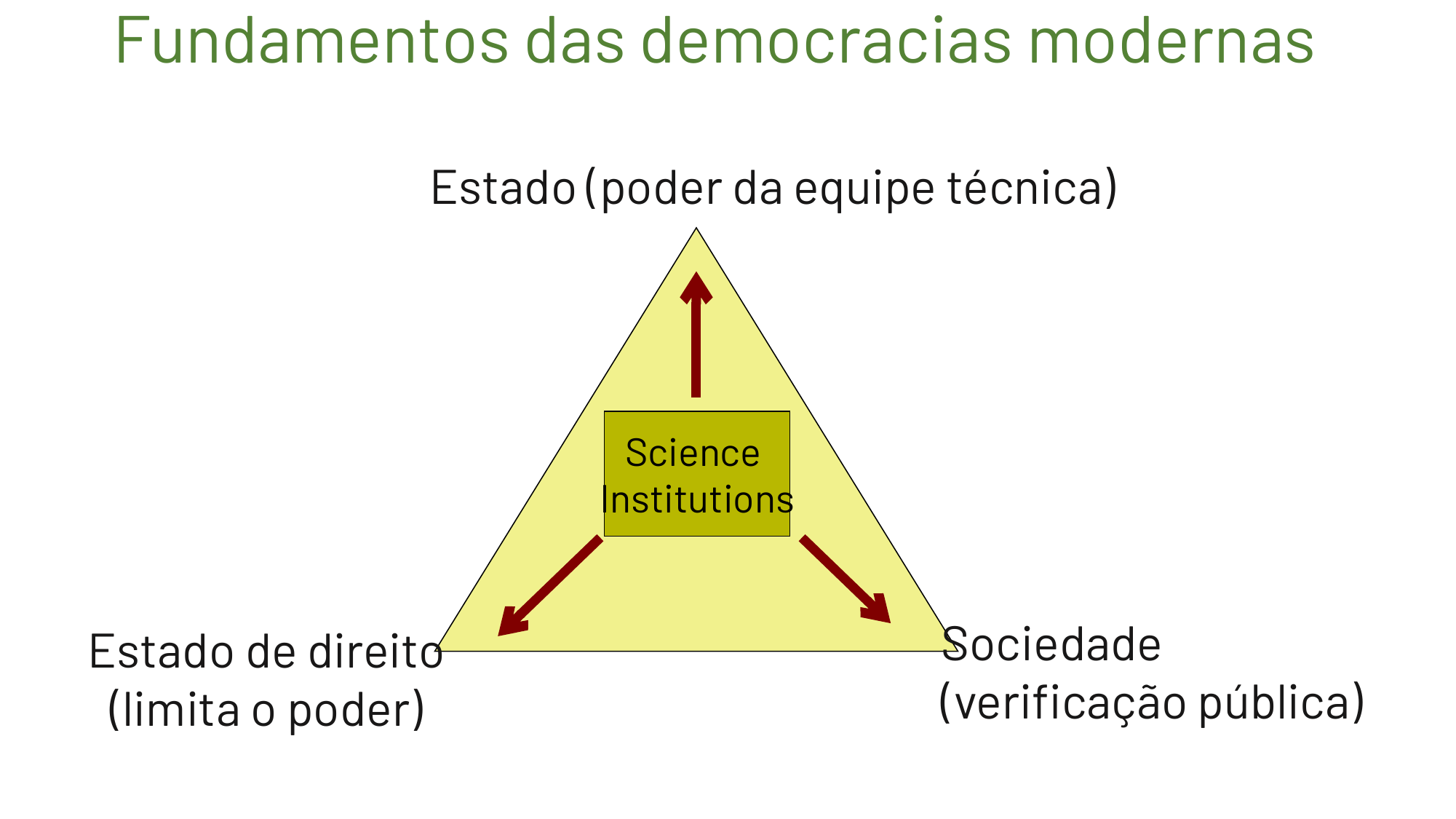

# Fundamentos das democracias modernas
Estado (poder da equipe técnica)

Science
Institutions
Sociedade
(verificação pública)
Estado de direito
(limita o poder)